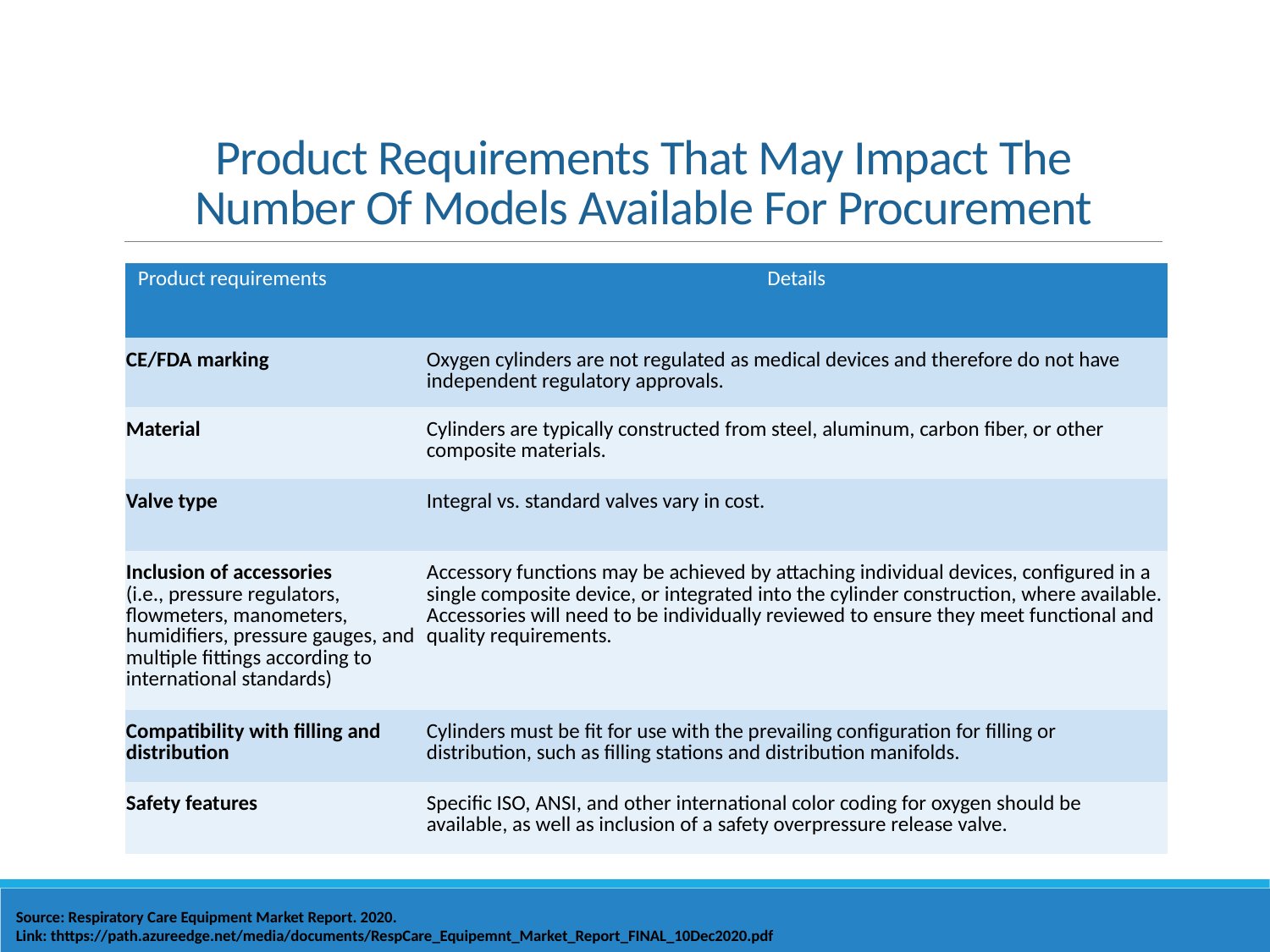

# Product Requirements That May Impact The Number Of Models Available For Procurement
| Product requirements | Details |
| --- | --- |
| CE/FDA marking | Oxygen cylinders are not regulated as medical devices and therefore do not have independent regulatory approvals. |
| Material | Cylinders are typically constructed from steel, aluminum, carbon fiber, or other composite materials. |
| Valve type | Integral vs. standard valves vary in cost. |
| Inclusion of accessories (i.e., pressure regulators, flowmeters, manometers, humidifiers, pressure gauges, and multiple fittings according to international standards) | Accessory functions may be achieved by attaching individual devices, configured in a single composite device, or integrated into the cylinder construction, where available. Accessories will need to be individually reviewed to ensure they meet functional and quality requirements. |
| Compatibility with filling and distribution | Cylinders must be fit for use with the prevailing configuration for filling or distribution, such as filling stations and distribution manifolds. |
| Safety features | Specific ISO, ANSI, and other international color coding for oxygen should be available, as well as inclusion of a safety overpressure release valve. |
Source: Respiratory Care Equipment Market Report. 2020.
Link: thttps://path.azureedge.net/media/documents/RespCare_Equipemnt_Market_Report_FINAL_10Dec2020.pdf